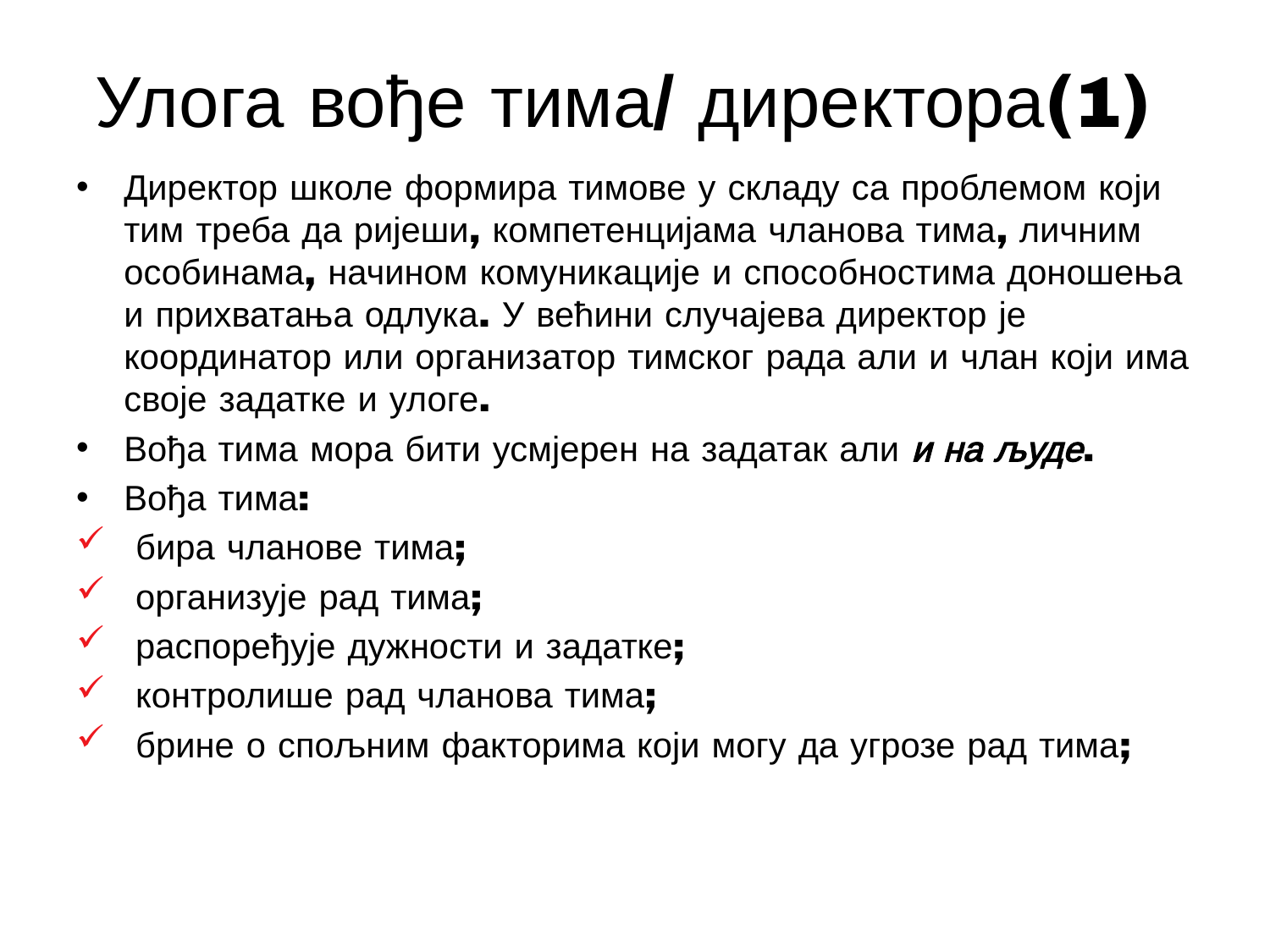

# Улога вође тима/ директора(1)
Директор школе формира тимове у складу са проблемом који тим треба да ријеши, компетенцијама чланова тима, личним особинама, начином комуникације и способностима доношења и прихватања одлука. У већини случајева директор је координатор или организатор тимског рада али и члан који има своје задатке и улоге.
Вођа тима мора бити усмјерен на задатак али и на људе.
Вођа тима:
 бира чланове тима;
 организује рад тима;
 распоређује дужности и задатке;
 контролише рад чланова тима;
 брине о спољним факторима који могу да угрозе рад тима;